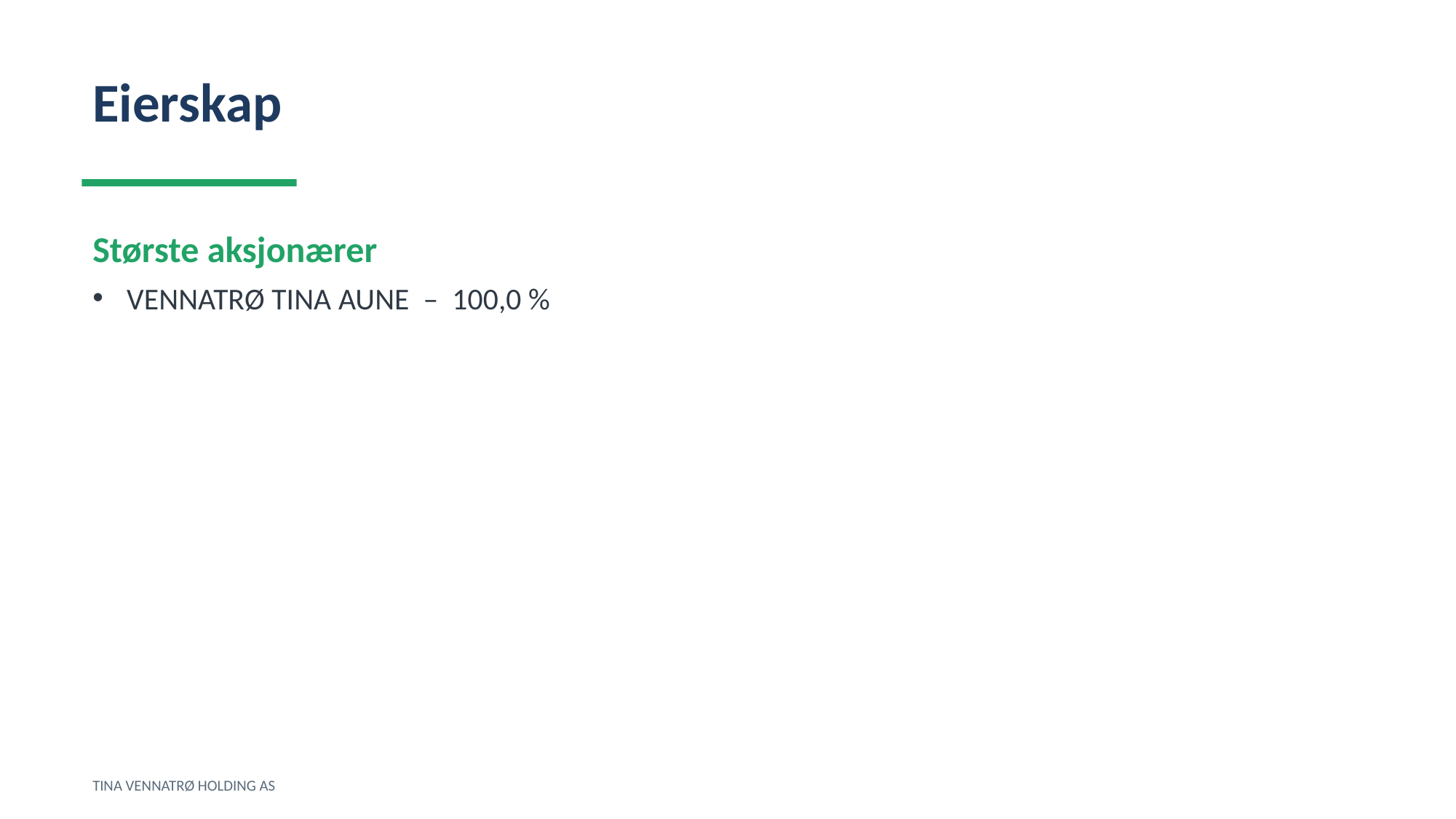

Eierskap

Største aksjonærer
VENNATRØ TINA AUNE  –  100,0 %
TINA VENNATRØ HOLDING AS